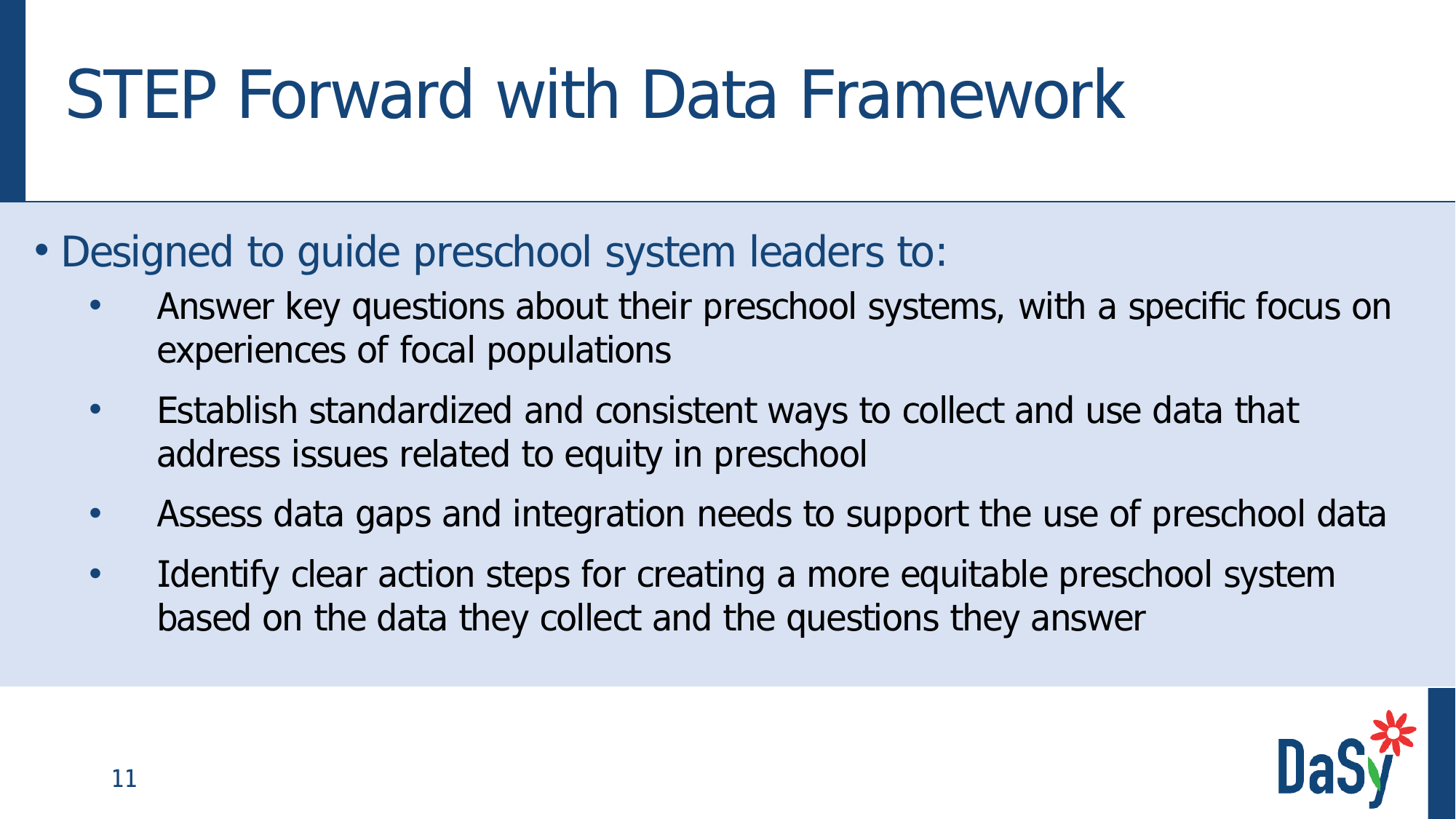

# STEP Forward with Data Framework
Designed to guide preschool system leaders to:
Answer key questions about their preschool systems, with a specific focus on experiences of focal populations
Establish standardized and consistent ways to collect and use data that address issues related to equity in preschool
Assess data gaps and integration needs to support the use of preschool data
Identify clear action steps for creating a more equitable preschool system based on the data they collect and the questions they answer